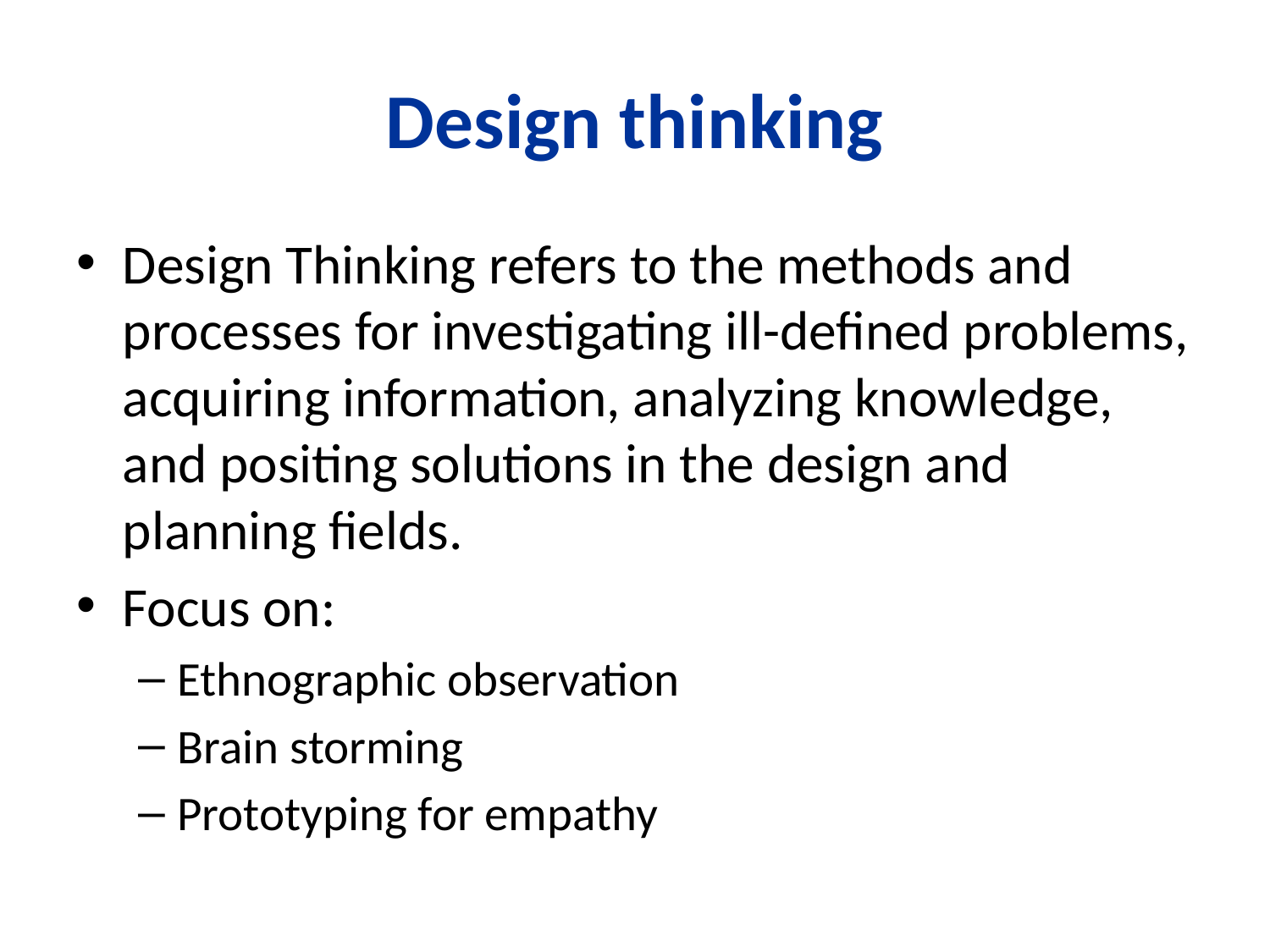

# Design thinking
Design Thinking refers to the methods and processes for investigating ill-defined problems, acquiring information, analyzing knowledge, and positing solutions in the design and planning fields.
Focus on:
Ethnographic observation
Brain storming
Prototyping for empathy